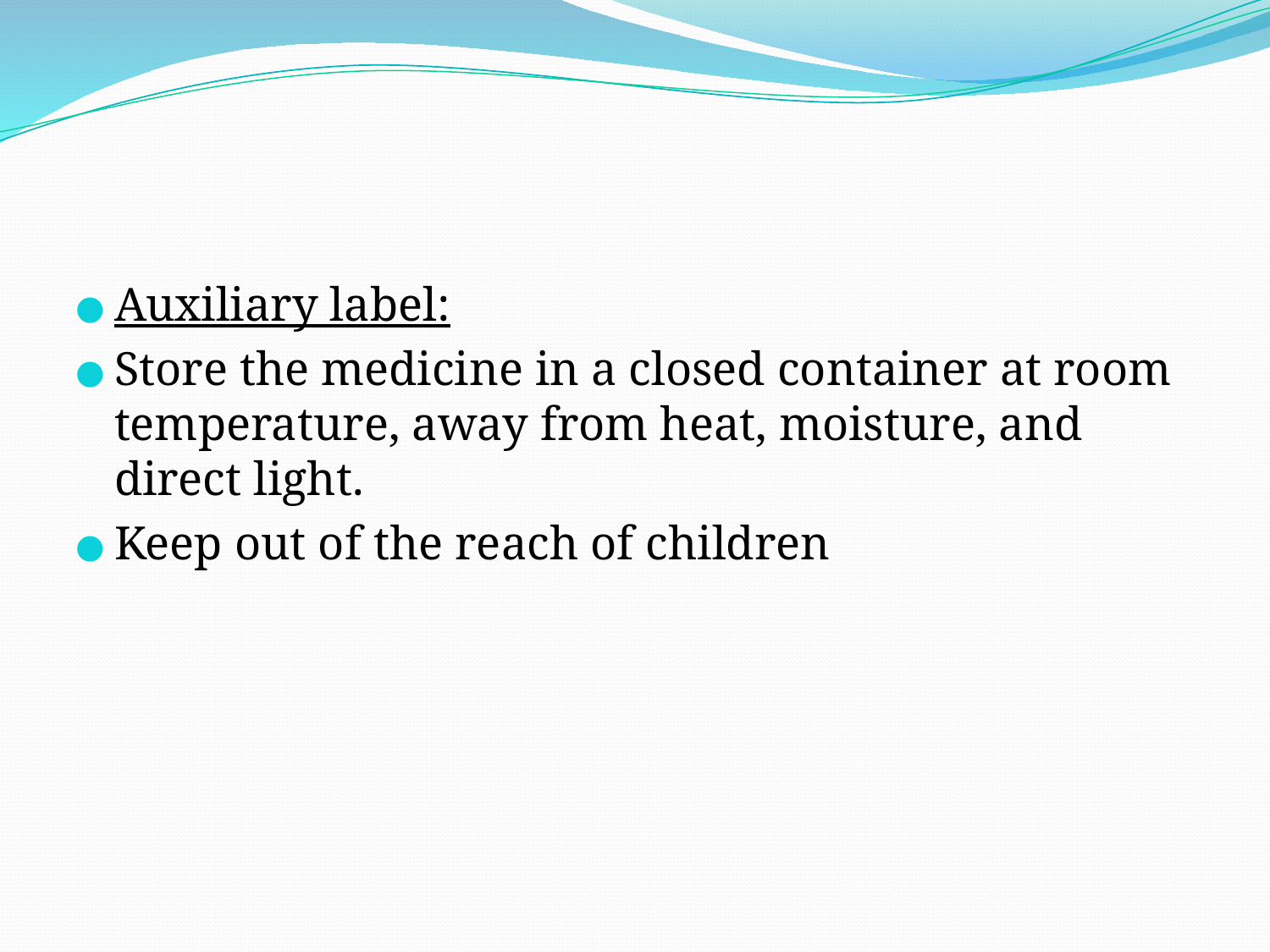

#
Auxiliary label:
Store the medicine in a closed container at room temperature, away from heat, moisture, and direct light.
Keep out of the reach of children